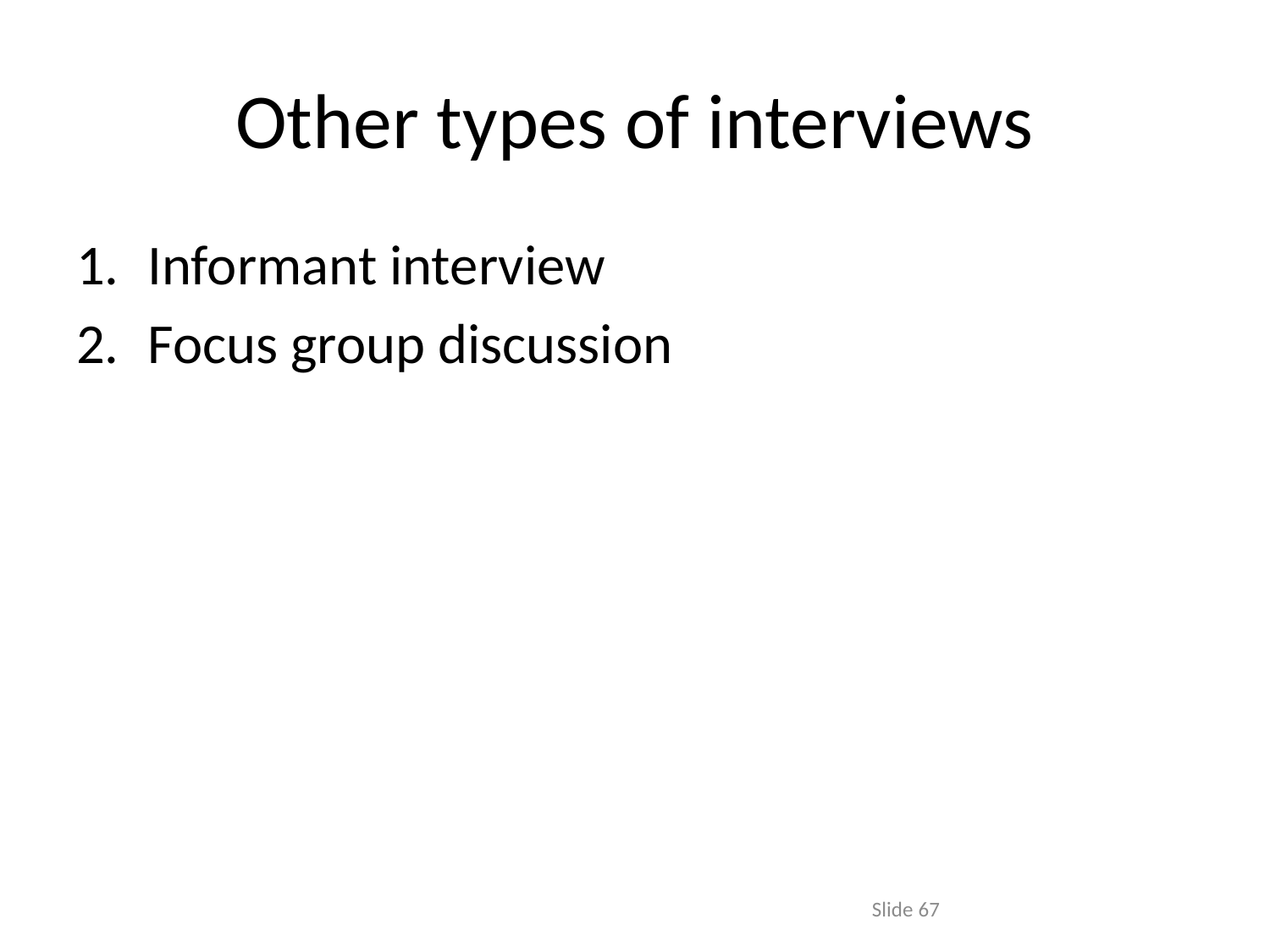

# Other types of interviews
Informant interview
Focus group discussion
Slide 67